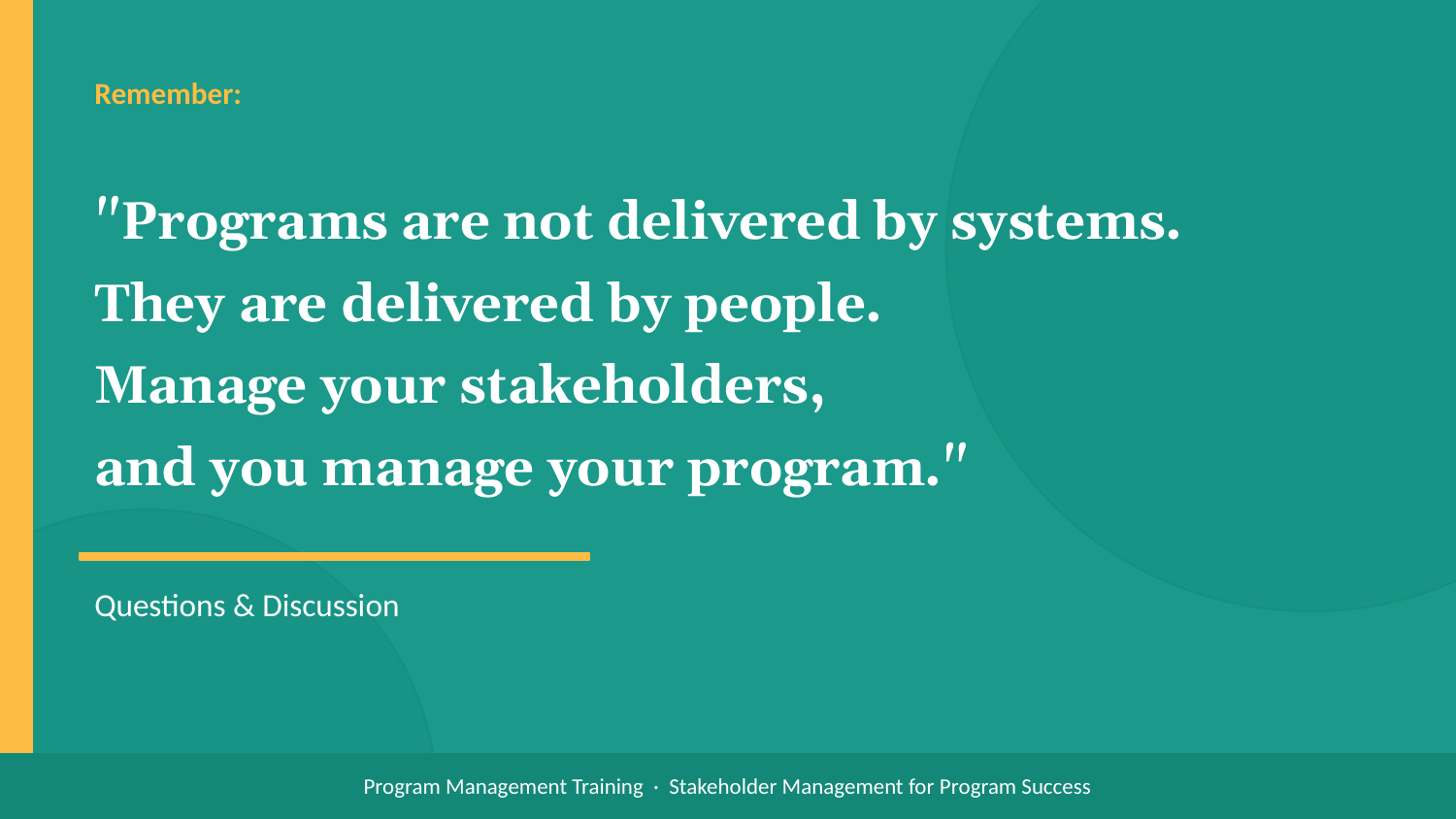

Remember:
"Programs are not delivered by systems.
They are delivered by people.
Manage your stakeholders,
and you manage your program."

Questions & Discussion

Program Management Training  ·  Stakeholder Management for Program Success